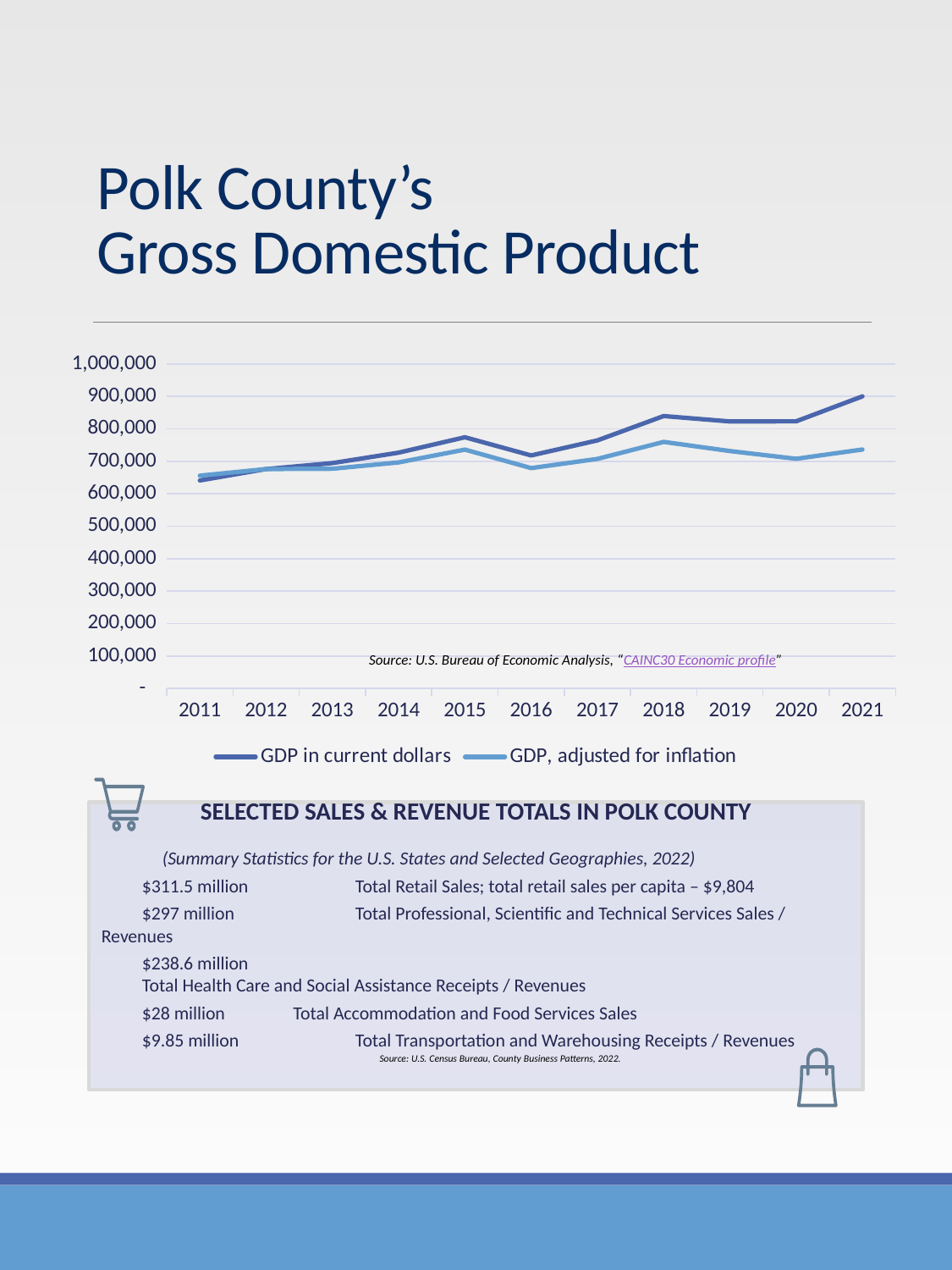

# Polk County’s Gross Domestic Product

### Chart

| Category | GDP in current dollars | GDP, adjusted for inflation |
|---|---|---|
| 2011 | 640992.0 | 655707.0 |
| 2012 | 676039.0 | 676039.0 |
| 2013 | 694434.0 | 677023.0 |
| 2014 | 726542.0 | 696469.0 |
| 2015 | 773918.0 | 735930.0 |
| 2016 | 717943.0 | 678958.0 |
| 2017 | 764342.0 | 707269.0 |
| 2018 | 839229.0 | 759596.0 |
| 2019 | 822720.0 | 731508.0 |
| 2020 | 823131.0 | 707677.0 |
| 2021 | 900021.0 | 736227.0 |
 Source: U.S. Bureau of Economic Analysis, “CAINC30 Economic profile”

SELECTED SALES & REVENUE TOTALS IN POLK COUNTY

	(Summary Statistics for the U.S. States and Selected Geographies, 2022)
		$311.5 million	Total Retail Sales; total retail sales per capita – $9,804
	$297 million 	Total Professional, Scientific and Technical Services Sales / Revenues
	$238.6 million				   	Total Health Care and Social Assistance Receipts / Revenues
		$28 million 	     Total Accommodation and Food Services Sales
		$9.85 million		Total Transportation and Warehousing Receipts / Revenues

Source: U.S. Census Bureau, County Business Patterns, 2022.